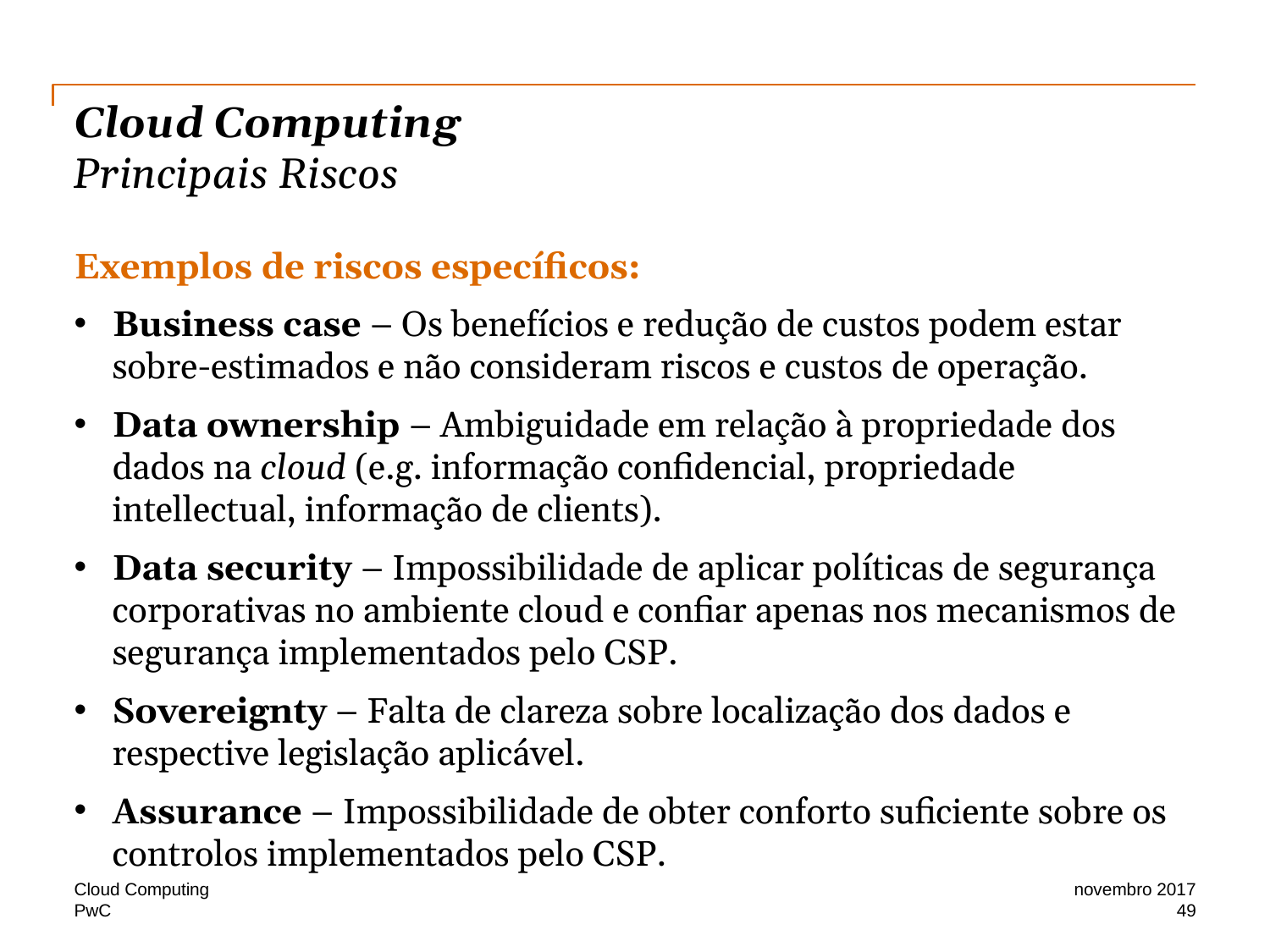

# Cloud Computing Principais Riscos
Exemplos de riscos específicos:
Business case – Os benefícios e redução de custos podem estar sobre-estimados e não consideram riscos e custos de operação.
Data ownership – Ambiguidade em relação à propriedade dos dados na cloud (e.g. informação confidencial, propriedade intellectual, informação de clients).
Data security – Impossibilidade de aplicar políticas de segurança corporativas no ambiente cloud e confiar apenas nos mecanismos de segurança implementados pelo CSP.
Sovereignty – Falta de clareza sobre localização dos dados e respective legislação aplicável.
Assurance – Impossibilidade de obter conforto suficiente sobre os controlos implementados pelo CSP.
Cloud Computing
novembro 2017
49